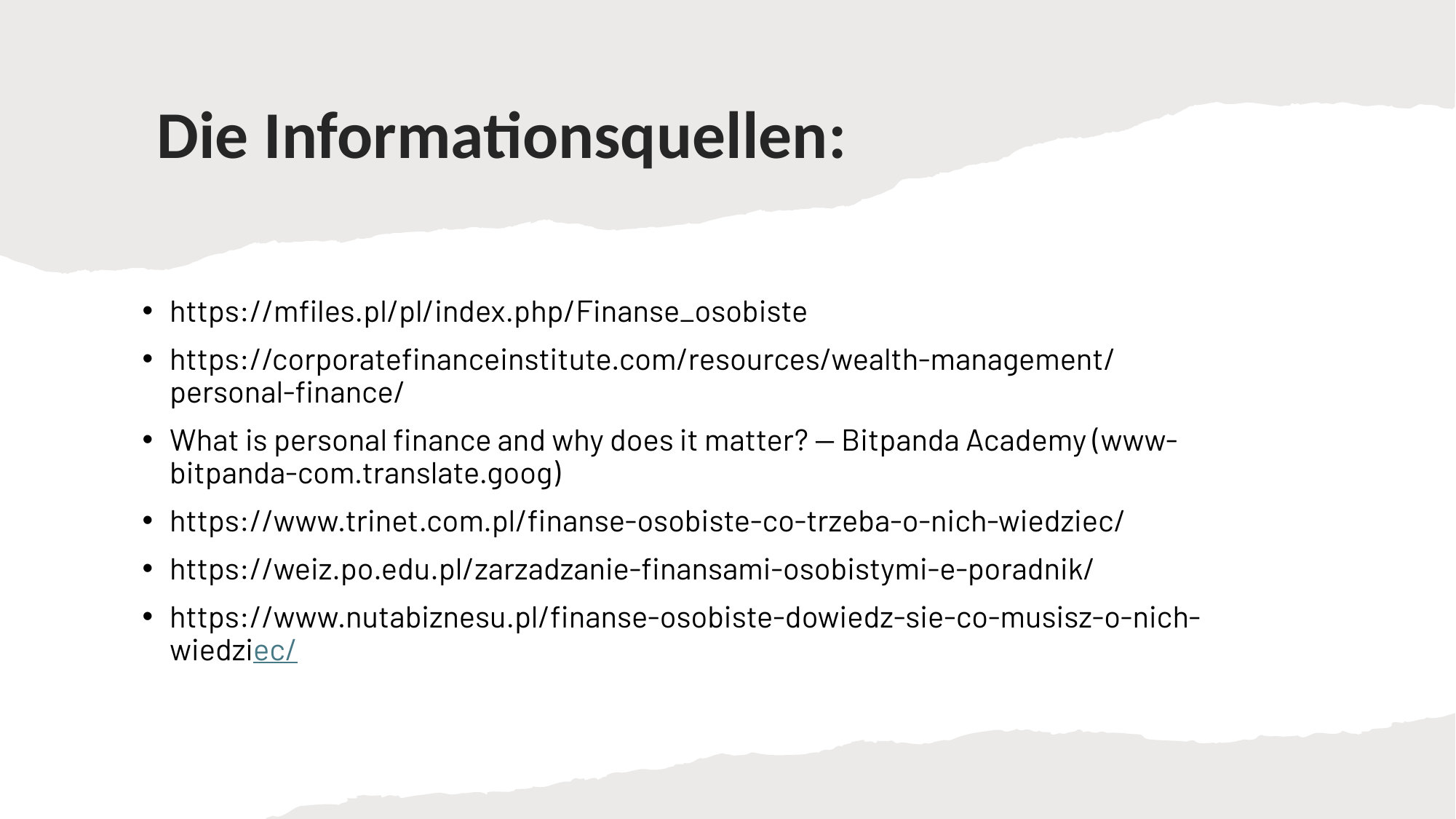

# Die Informationsquellen:
https://mfiles.pl/pl/index.php/Finanse_osobiste
https://corporatefinanceinstitute.com/resources/wealth-management/personal-finance/
What is personal finance and why does it matter? — Bitpanda Academy (www-bitpanda-com.translate.goog)
https://www.trinet.com.pl/finanse-osobiste-co-trzeba-o-nich-wiedziec/
https://weiz.po.edu.pl/zarzadzanie-finansami-osobistymi-e-poradnik/
https://www.nutabiznesu.pl/finanse-osobiste-dowiedz-sie-co-musisz-o-nich-wiedziec/